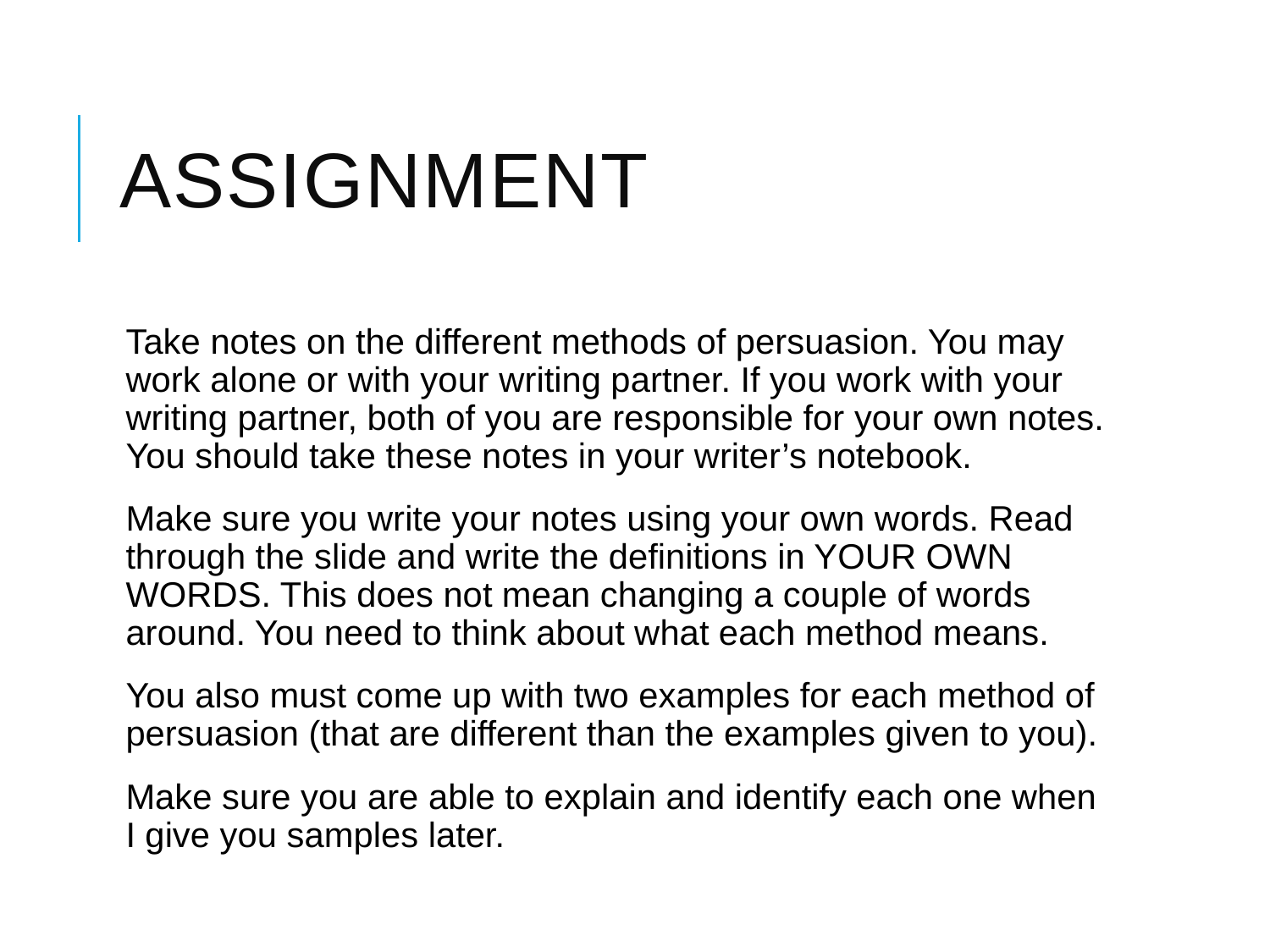

# Assignment
Take notes on the different methods of persuasion. You may work alone or with your writing partner. If you work with your writing partner, both of you are responsible for your own notes. You should take these notes in your writer’s notebook.
Make sure you write your notes using your own words. Read through the slide and write the definitions in YOUR OWN WORDS. This does not mean changing a couple of words around. You need to think about what each method means.
You also must come up with two examples for each method of persuasion (that are different than the examples given to you).
Make sure you are able to explain and identify each one when I give you samples later.